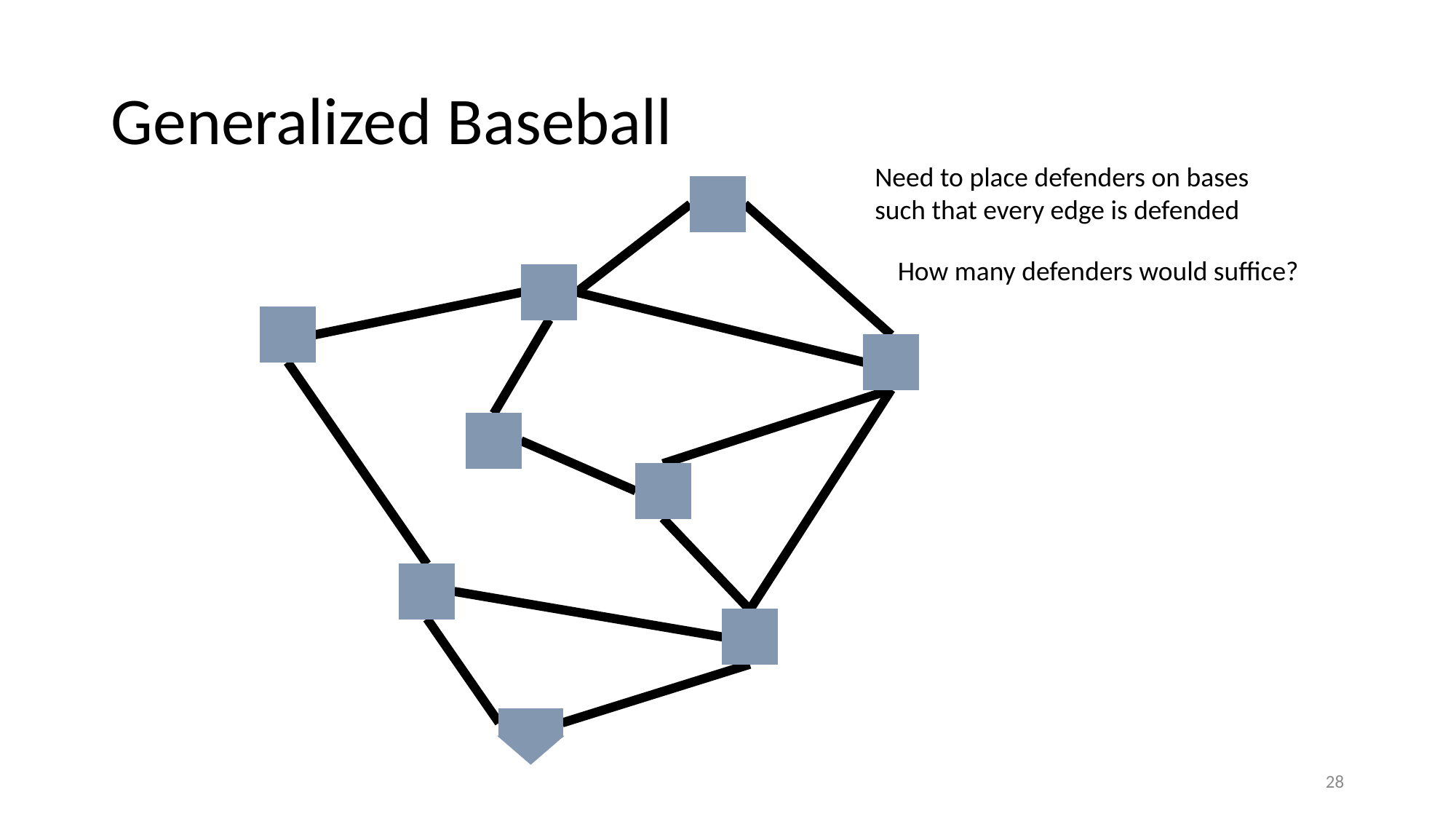

# Generalized Baseball
Need to place defenders on bases such that every edge is defended

How many defenders would suffice?
28